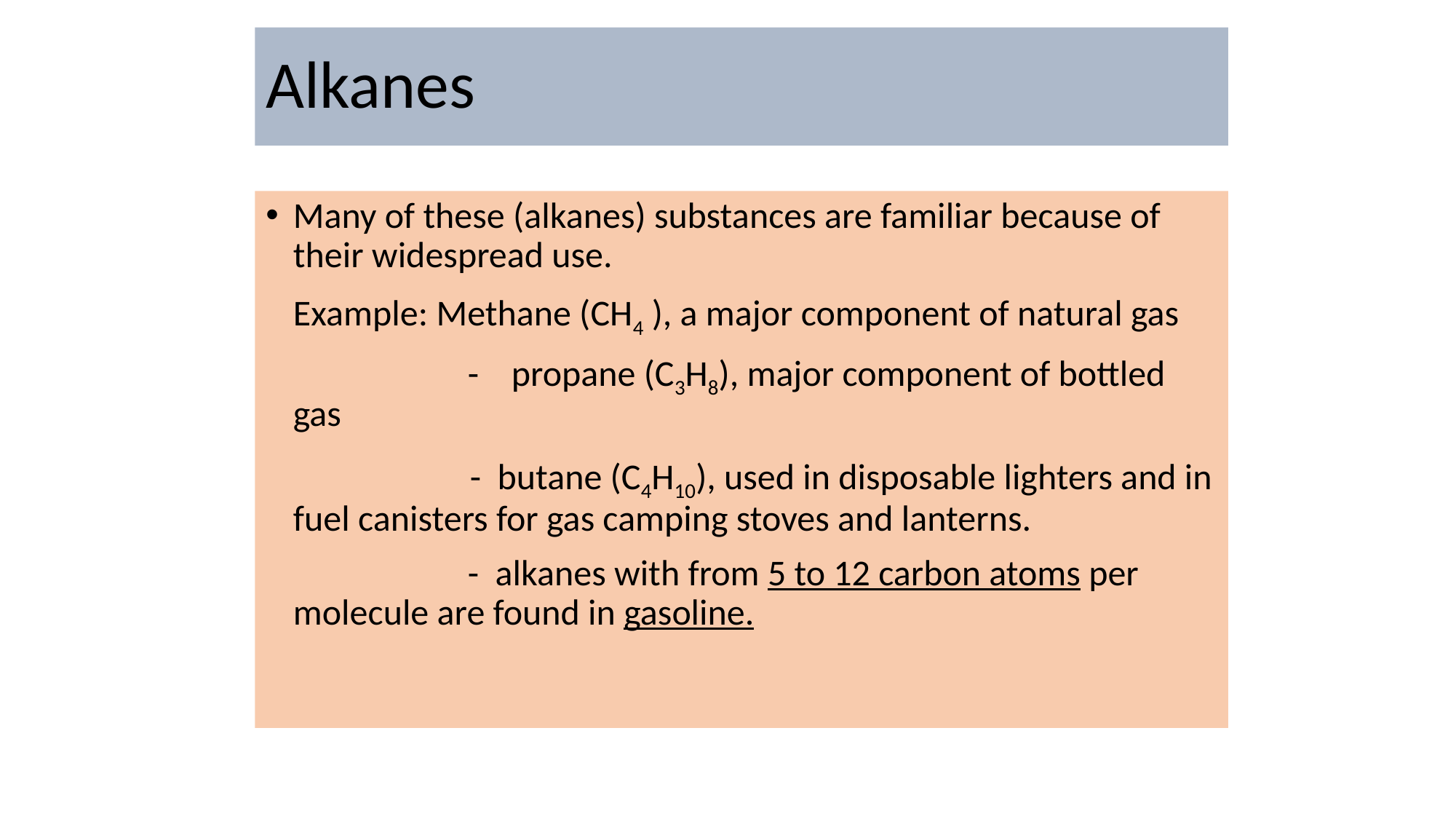

# Alkanes
Many of these (alkanes) substances are familiar because of their widespread use.
	Example: Methane (CH4 ), a major component of natural gas
		        -	propane (C3H8), major component of bottled gas
		       -  butane (C4H10), used in disposable lighters and in fuel canisters for gas camping stoves and lanterns.
		        -  alkanes with from 5 to 12 carbon atoms per molecule are found in gasoline.